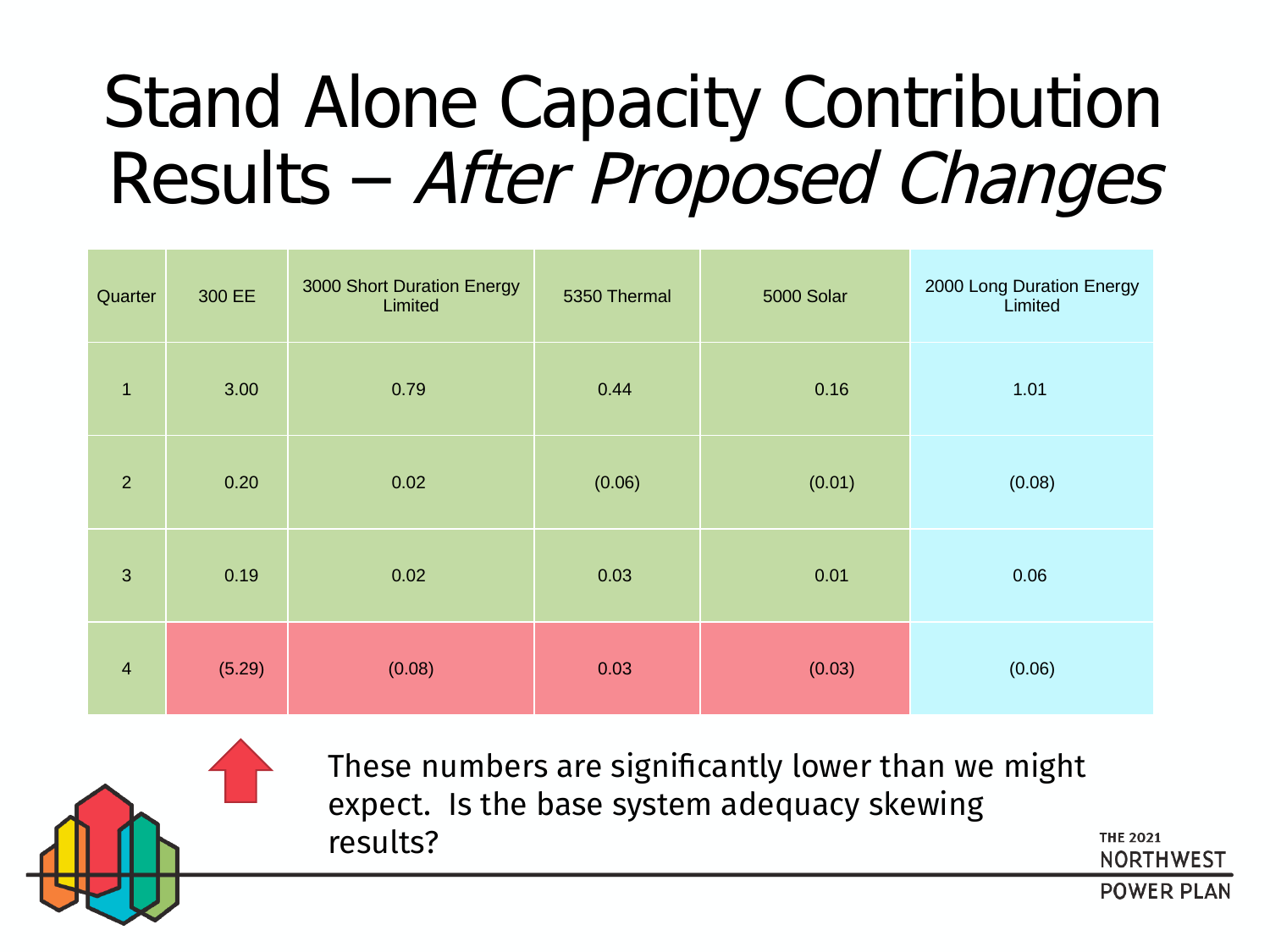

# Stand Alone Capacity Contribution Results – After Proposed Changes
| Quarter | 300 EE | 3000 Short Duration Energy Limited | 5350 Thermal | 5000 Solar | 2000 Long Duration Energy Limited |
| --- | --- | --- | --- | --- | --- |
| 1 | 3.00 | 0.79 | 0.44 | 0.16 | 1.01 |
| 2 | 0.20 | 0.02 | (0.06) | (0.01) | (0.08) |
| 3 | 0.19 | 0.02 | 0.03 | 0.01 | 0.06 |
| 4 | (5.29) | (0.08) | 0.03 | (0.03) | (0.06) |
These numbers are significantly lower than we might expect.  Is the base system adequacy skewing results?